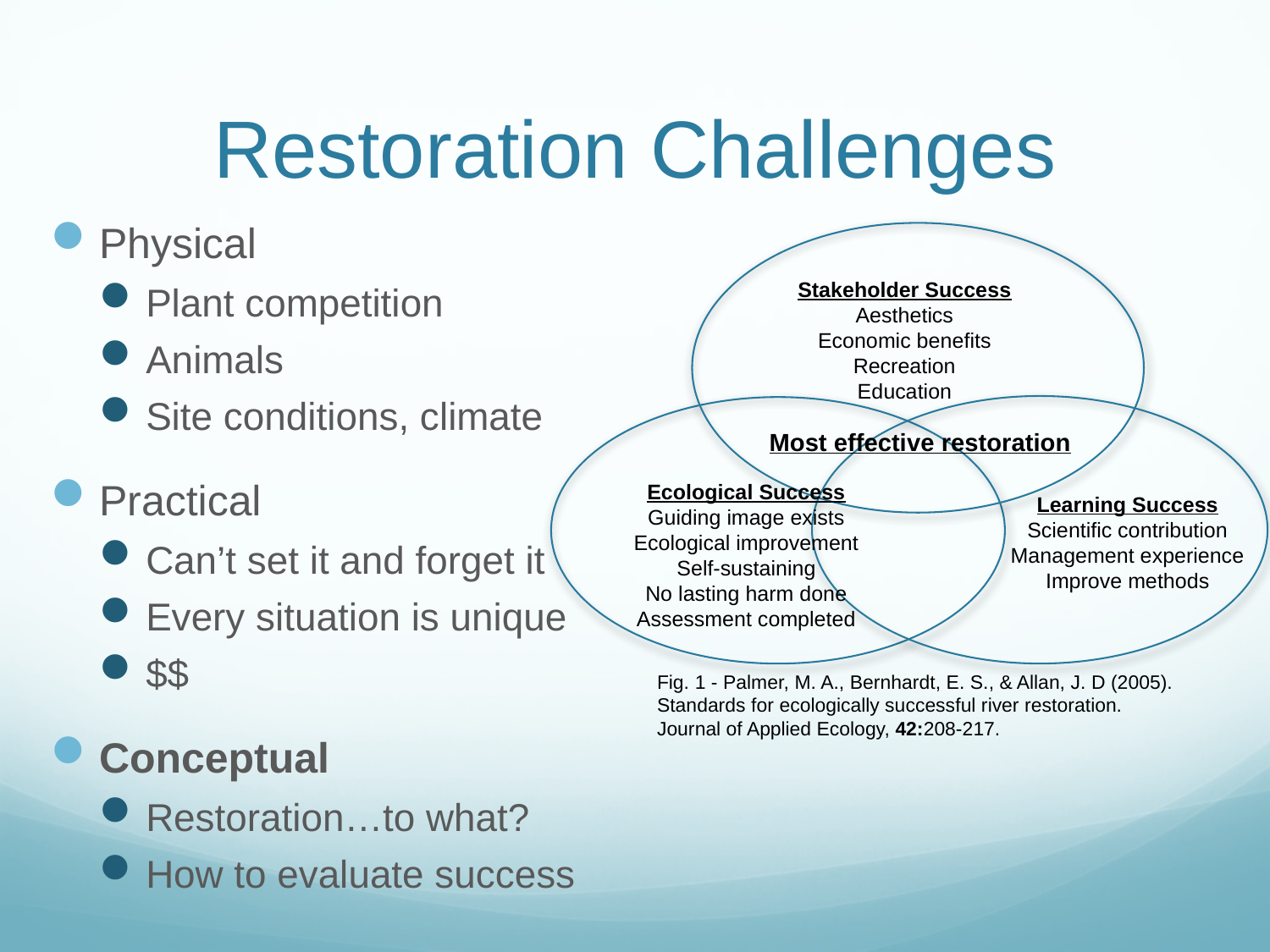

# Restoration Challenges
Physical
Plant competition
Animals
Site conditions, climate
Practical
Can’t set it and forget it
Every situation is unique
$$
Conceptual
Restoration…to what?
How to evaluate success

Stakeholder Success
Aesthetics
Economic benefits
Recreation
Education

Most effective restoration
Ecological Success
Guiding image exists
Ecological improvement
Self-sustaining
No lasting harm done
Assessment completed
Learning Success
Scientific contribution
Management experience
Improve methods
Fig. 1 - Palmer, M. A., Bernhardt, E. S., & Allan, J. D (2005).
Standards for ecologically successful river restoration.
Journal of Applied Ecology, 42:208-217.